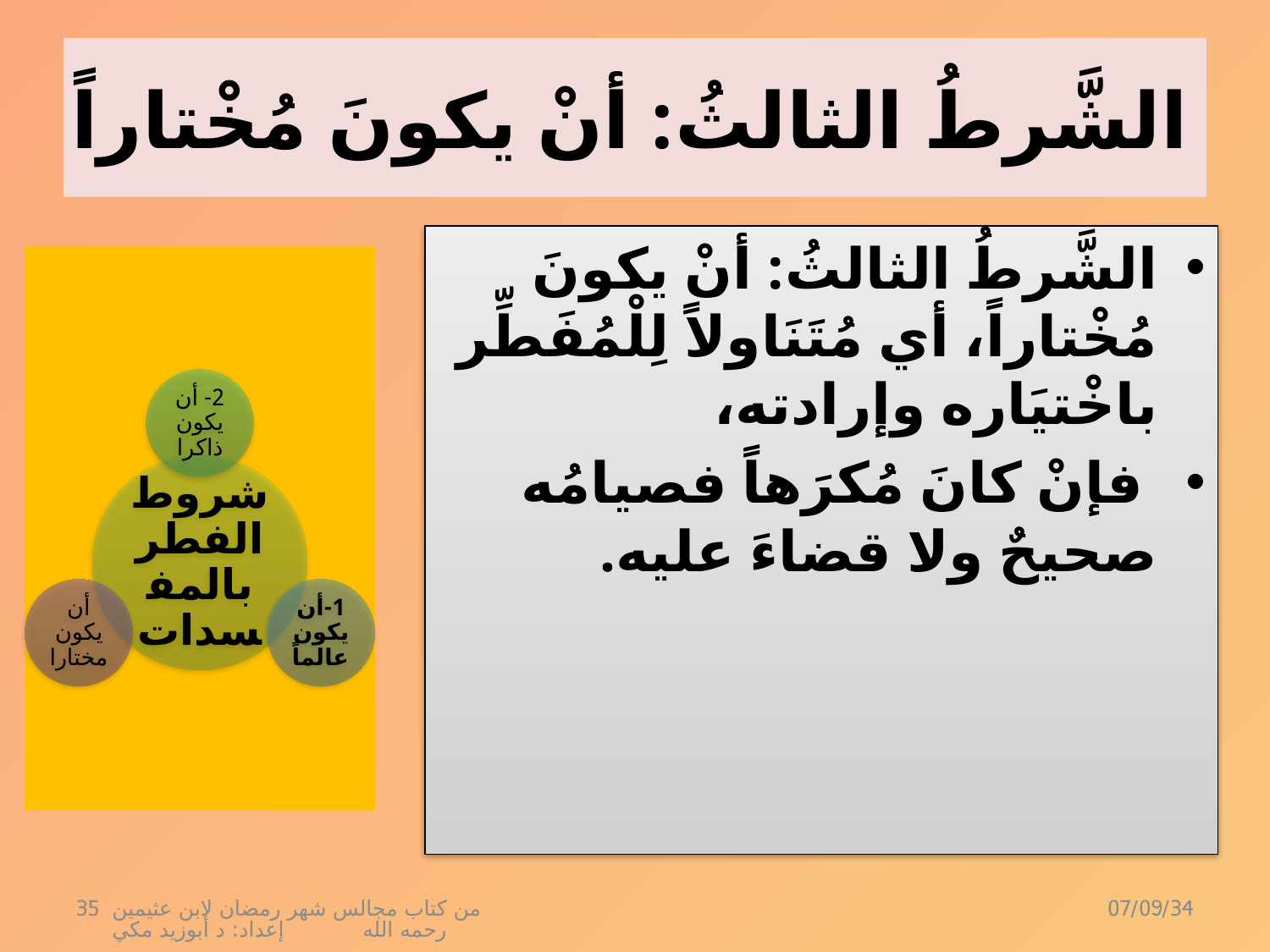

# الشَّرطُ الثالثُ: أنْ يكونَ مُخْتاراً
الشَّرطُ الثالثُ: أنْ يكونَ مُخْتاراً، أي مُتَنَاولاً لِلْمُفَطِّر باخْتيَاره وإرادته،
 فإنْ كانَ مُكرَهاً فصيامُه صحيحٌ ولا قضاءَ عليه.
شروط الفطر بالمفسدات
2- أن يكون ذاكرا
1-أن يكون عالماً
أن يكون مختارا
35
من كتاب مجالس شهر رمضان لابن عثيمين رحمه الله            إعداد: د أبوزيد مكي
07/09/34